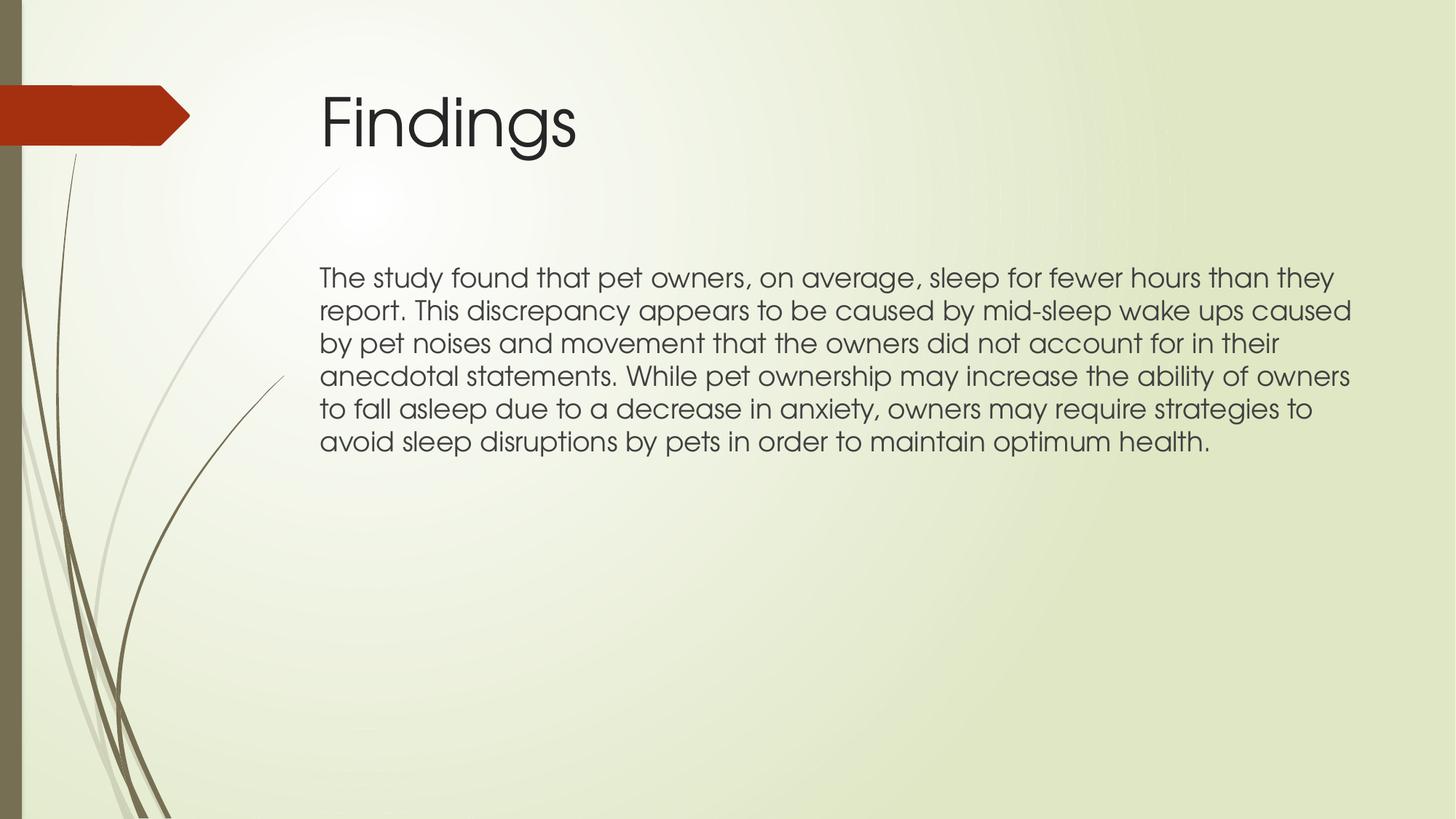

# Findings
The study found that pet owners, on average, sleep for fewer hours than they report. This discrepancy appears to be caused by mid-sleep wake ups caused by pet noises and movement that the owners did not account for in their anecdotal statements. While pet ownership may increase the ability of owners to fall asleep due to a decrease in anxiety, owners may require strategies to avoid sleep disruptions by pets in order to maintain optimum health.